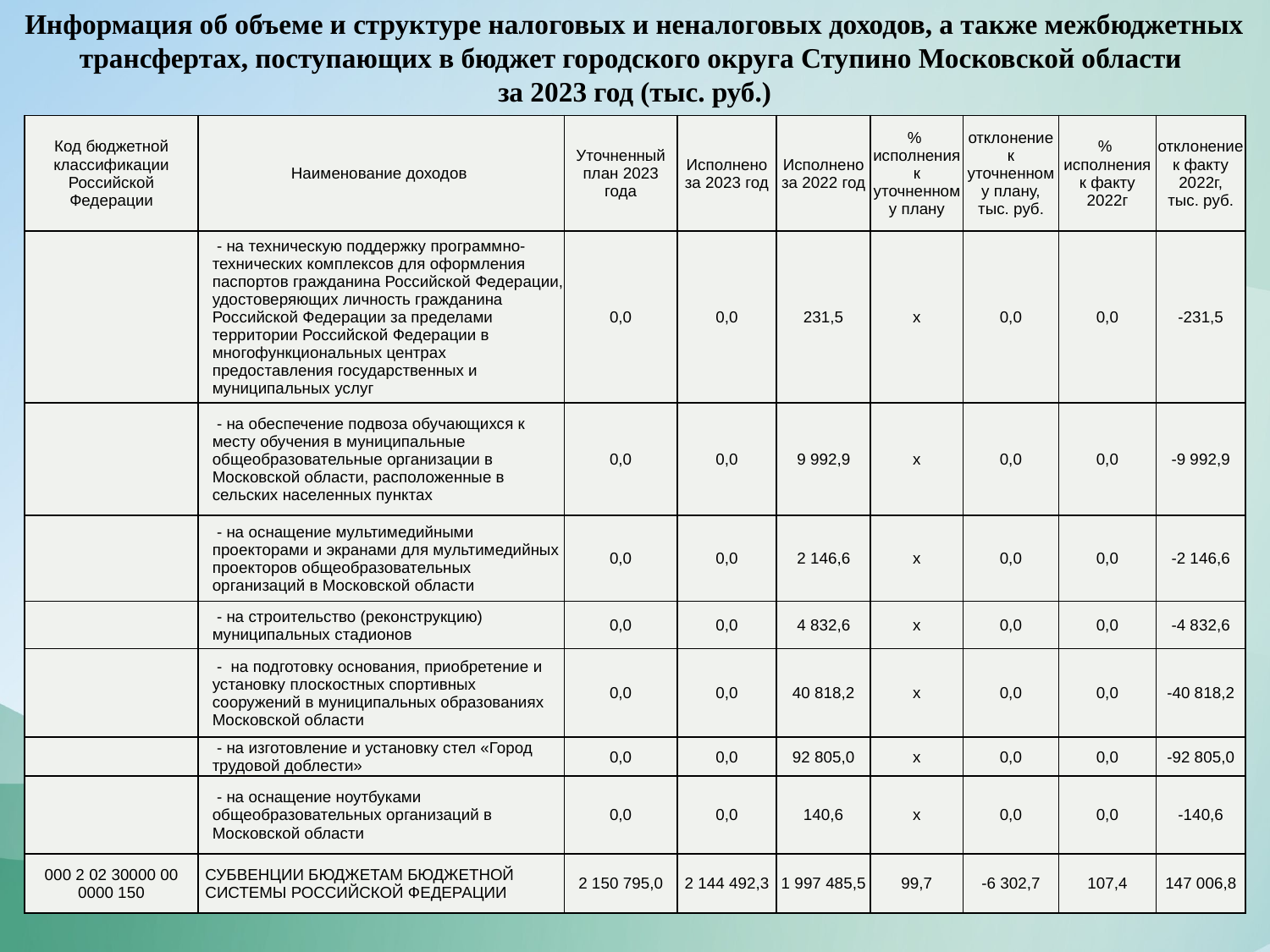

Информация об объеме и структуре налоговых и неналоговых доходов, а также межбюджетных трансфертах, поступающих в бюджет городского округа Ступино Московской области
за 2023 год (тыс. руб.)
| Код бюджетной классификации Российской Федерации | Наименование доходов | Уточненный план 2023 года | Исполнено за 2023 год | Исполнено за 2022 год | % исполнения к уточненному плану | отклонение к уточненному плану, тыс. руб. | % исполнения к факту 2022г | отклонение к факту 2022г, тыс. руб. |
| --- | --- | --- | --- | --- | --- | --- | --- | --- |
|  | - на техническую поддержку программно-технических комплексов для оформления паспортов гражданина Российской Федерации, удостоверяющих личность гражданина Российской Федерации за пределами территории Российской Федерации в многофункциональных центрах предоставления государственных и муниципальных услуг | 0,0 | 0,0 | 231,5 | х | 0,0 | 0,0 | -231,5 |
|  | - на обеспечение подвоза обучающихся к месту обучения в муниципальные общеобразовательные организации в Московской области, расположенные в сельских населенных пунктах | 0,0 | 0,0 | 9 992,9 | х | 0,0 | 0,0 | -9 992,9 |
|  | - на оснащение мультимедийными проекторами и экранами для мультимедийных проекторов общеобразовательных организаций в Московской области | 0,0 | 0,0 | 2 146,6 | х | 0,0 | 0,0 | -2 146,6 |
|  | - на строительство (реконструкцию) муниципальных стадионов | 0,0 | 0,0 | 4 832,6 | х | 0,0 | 0,0 | -4 832,6 |
|  | - на подготовку основания, приобретение и установку плоскостных спортивных сооружений в муниципальных образованиях Московской области | 0,0 | 0,0 | 40 818,2 | х | 0,0 | 0,0 | -40 818,2 |
|  | - на изготовление и установку стел «Город трудовой доблести» | 0,0 | 0,0 | 92 805,0 | х | 0,0 | 0,0 | -92 805,0 |
|  | - на оснащение ноутбуками общеобразовательных организаций в Московской области | 0,0 | 0,0 | 140,6 | х | 0,0 | 0,0 | -140,6 |
| 000 2 02 30000 00 0000 150 | СУБВЕНЦИИ БЮДЖЕТАМ БЮДЖЕТНОЙ СИСТЕМЫ РОССИЙСКОЙ ФЕДЕРАЦИИ | 2 150 795,0 | 2 144 492,3 | 1 997 485,5 | 99,7 | -6 302,7 | 107,4 | 147 006,8 |